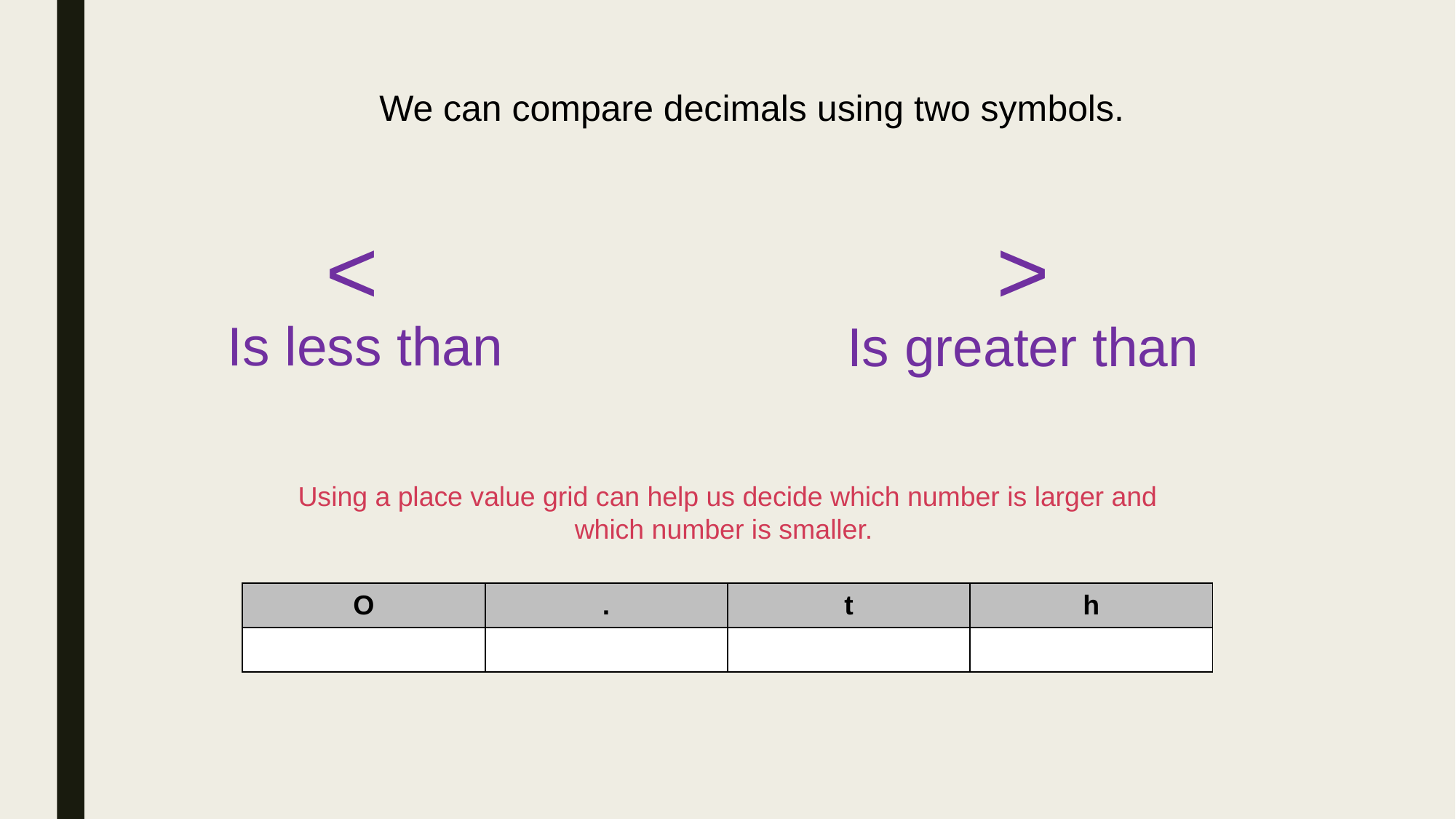

We can compare decimals using two symbols.
<
>
Is less than
Is greater than
Using a place value grid can help us decide which number is larger and which number is smaller.
| O | . | t | h |
| --- | --- | --- | --- |
|  |  |  |  |